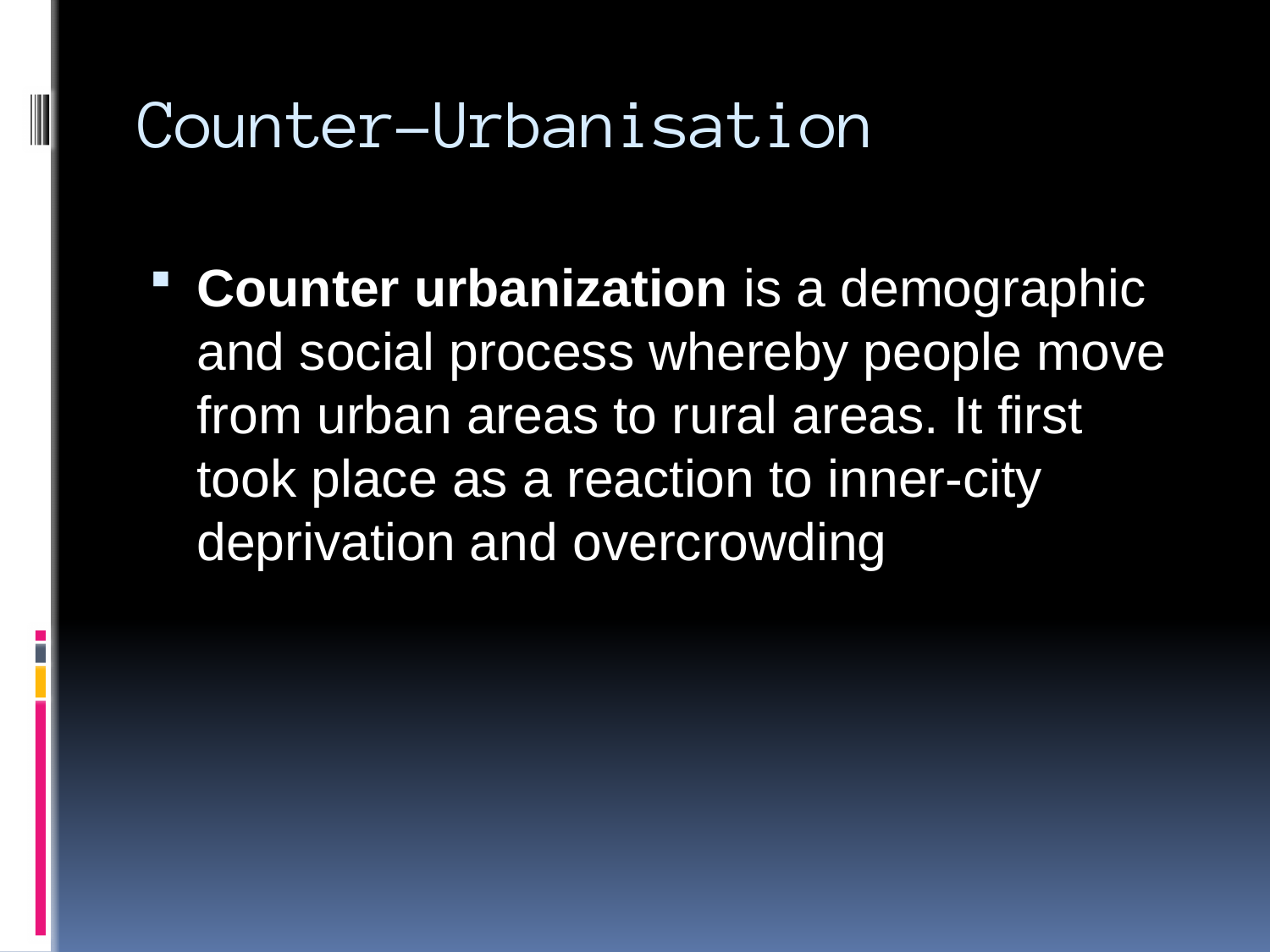

# Counter-Urbanisation
Counter urbanization is a demographic and social process whereby people move from urban areas to rural areas. It first took place as a reaction to inner-city deprivation and overcrowding